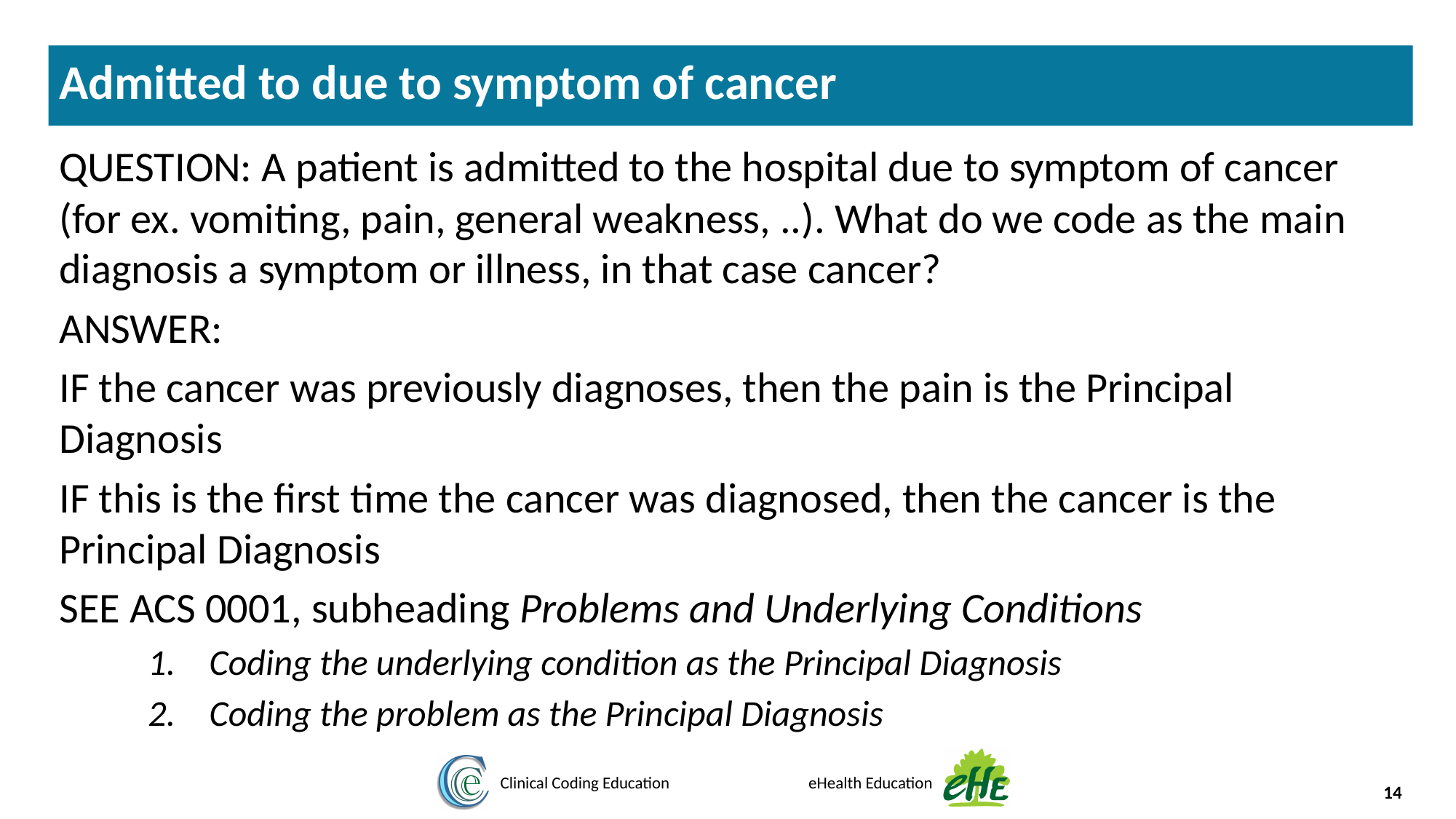

Admitted to due to symptom of cancer
QUESTION: A patient is admitted to the hospital due to symptom of cancer (for ex. vomiting, pain, general weakness, ..). What do we code as the main diagnosis a symptom or illness, in that case cancer?
ANSWER:
IF the cancer was previously diagnoses, then the pain is the Principal Diagnosis
IF this is the first time the cancer was diagnosed, then the cancer is the Principal Diagnosis
SEE ACS 0001, subheading Problems and Underlying Conditions
Coding the underlying condition as the Principal Diagnosis
Coding the problem as the Principal Diagnosis

14